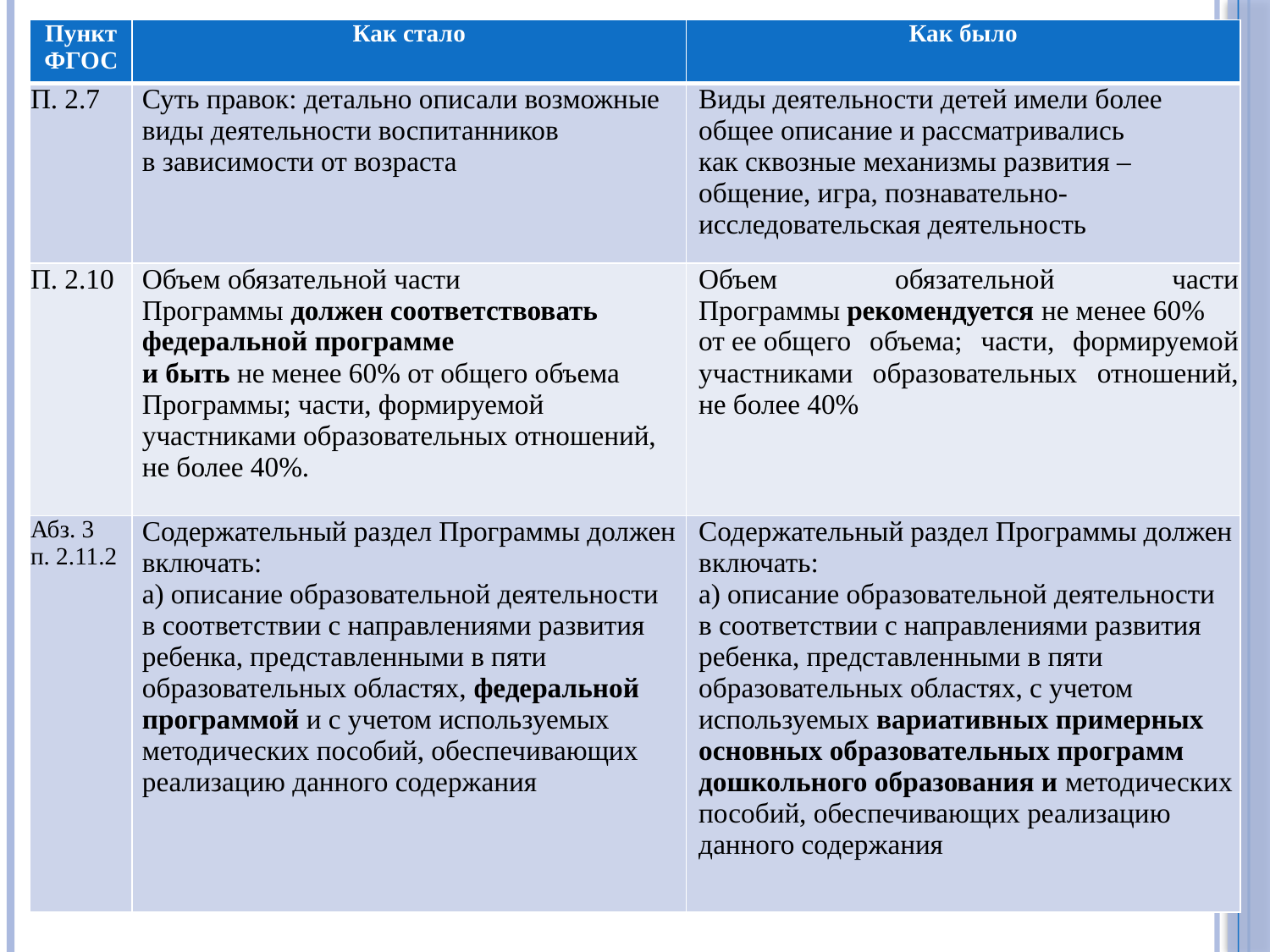

| Пункт ФГОС | Как стало | Как было |
| --- | --- | --- |
| П. 2.7 | Суть правок: детально описали возможные виды деятельности воспитанников в зависимости от возраста | Виды деятельности детей имели более общее описание и рассматривались как сквозные механизмы развития – общение, игра, познавательно-исследовательская деятельность |
| П. 2.10 | Объем обязательной части Программы должен соответствовать федеральной программе и быть не менее 60% от общего объема Программы; части, формируемой участниками образовательных отношений, не более 40%. | Объем обязательной части Программы рекомендуется не менее 60% от ее общего объема; части, формируемой участниками образовательных отношений, не более 40% |
| Абз. 3  п. 2.11.2 | Содержательный раздел Программы должен включать: а) описание образовательной деятельности в соответствии с направлениями развития ребенка, представленными в пяти образовательных областях, федеральной программой и с учетом используемых методических пособий, обеспечивающих реализацию данного содержания | Содержательный раздел Программы должен включать: а) описание образовательной деятельности в соответствии с направлениями развития ребенка, представленными в пяти образовательных областях, с учетом используемых вариативных примерных основных образовательных программ дошкольного образования и методических пособий, обеспечивающих реализацию данного содержания |